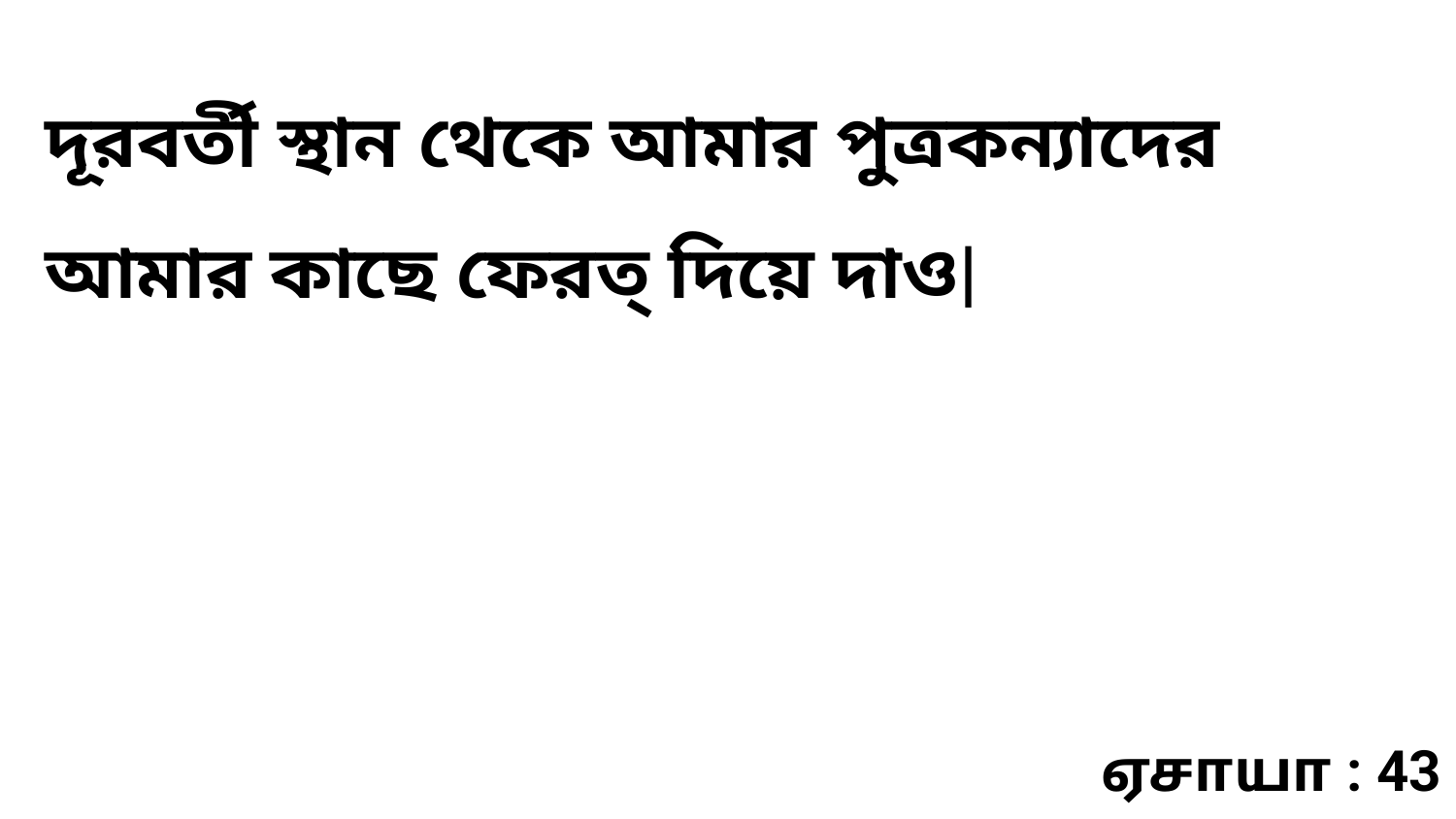

দূরবর্তী স্থান থেকে আমার পুত্রকন্যাদের আমার কাছে ফেরত্‌ দিয়ে দাও|
ஏசாயா : 43